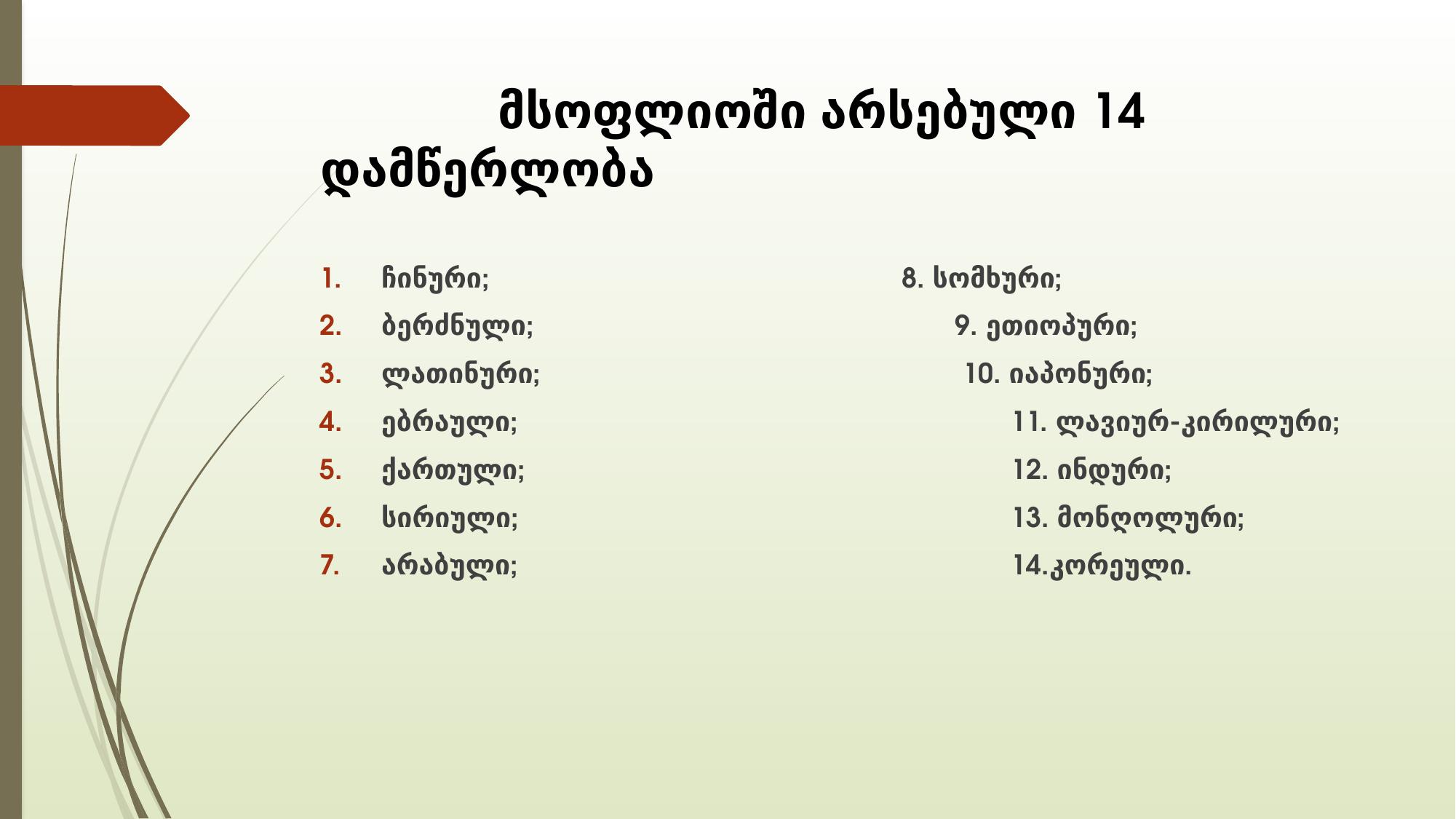

# მსოფლიოში არსებული 14 დამწერლობა
ჩინური;		                    	           8. სომხური;
ბერძნული;	   		                  9. ეთიოპური;
ლათინური;			                   10. იაპონური;
ებრაული;				           11. ლავიურ-კირილური;
ქართული;				           12. ინდური;
სირიული;				           13. მონღოლური;
არაბული;				           14.კორეული.